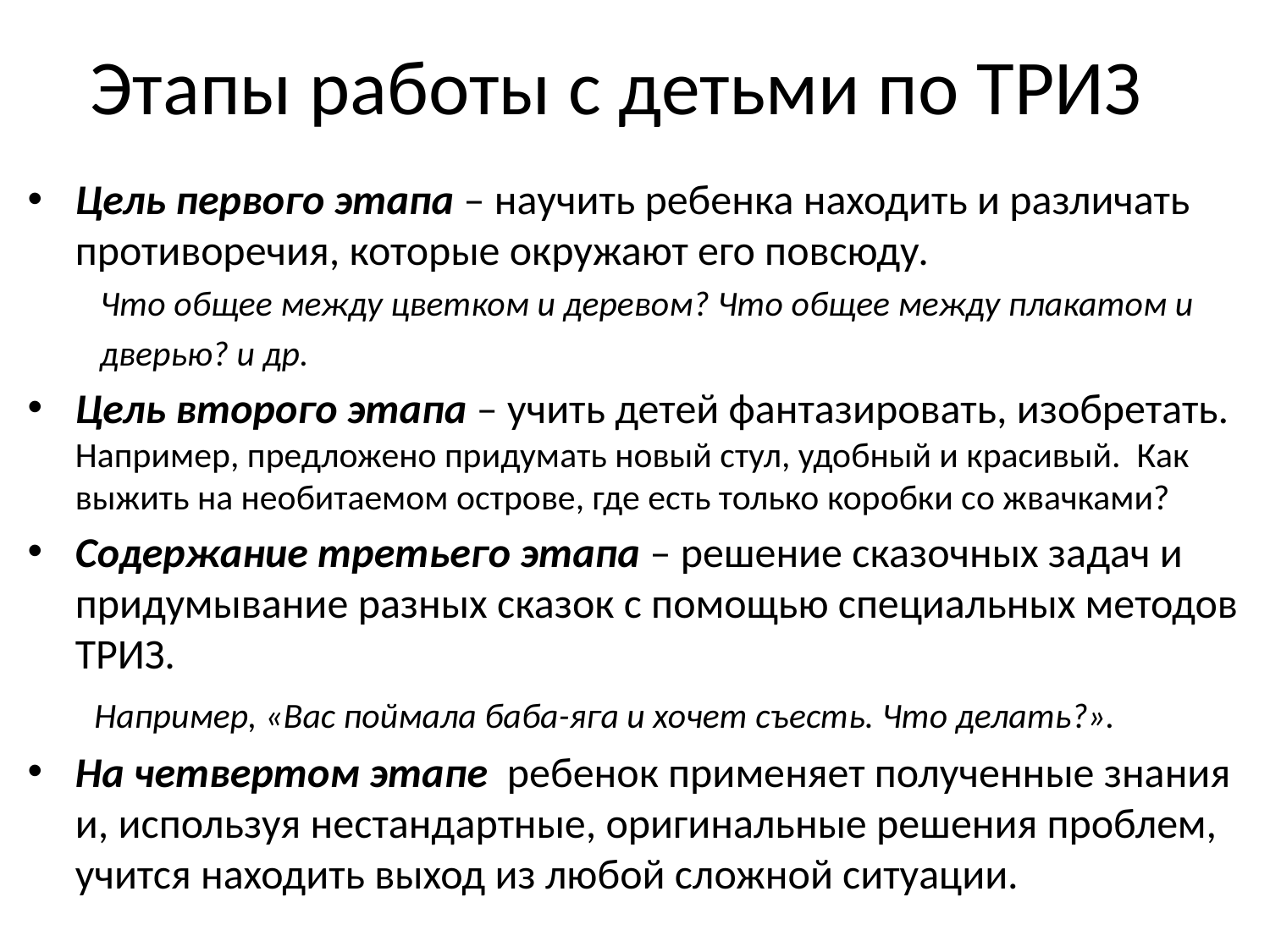

# Этапы работы с детьми по ТРИЗ
Цель первого этапа – научить ребенка находить и различать противоречия, которые окружают его повсюду.
         Что общее между цветком и деревом? Что общее между плакатом и
         дверью? и др.
Цель второго этапа – учить детей фантазировать, изобретать. Например, предложено придумать новый стул, удобный и красивый.  Как выжить на необитаемом острове, где есть только коробки со жвачками?
Содержание третьего этапа – решение сказочных задач и придумывание разных сказок с помощью специальных методов ТРИЗ.
       Например, «Вас поймала баба-яга и хочет съесть. Что делать?».
На четвертом этапе  ребенок применяет полученные знания и, используя нестандартные, оригинальные решения проблем, учится находить выход из любой сложной ситуации.